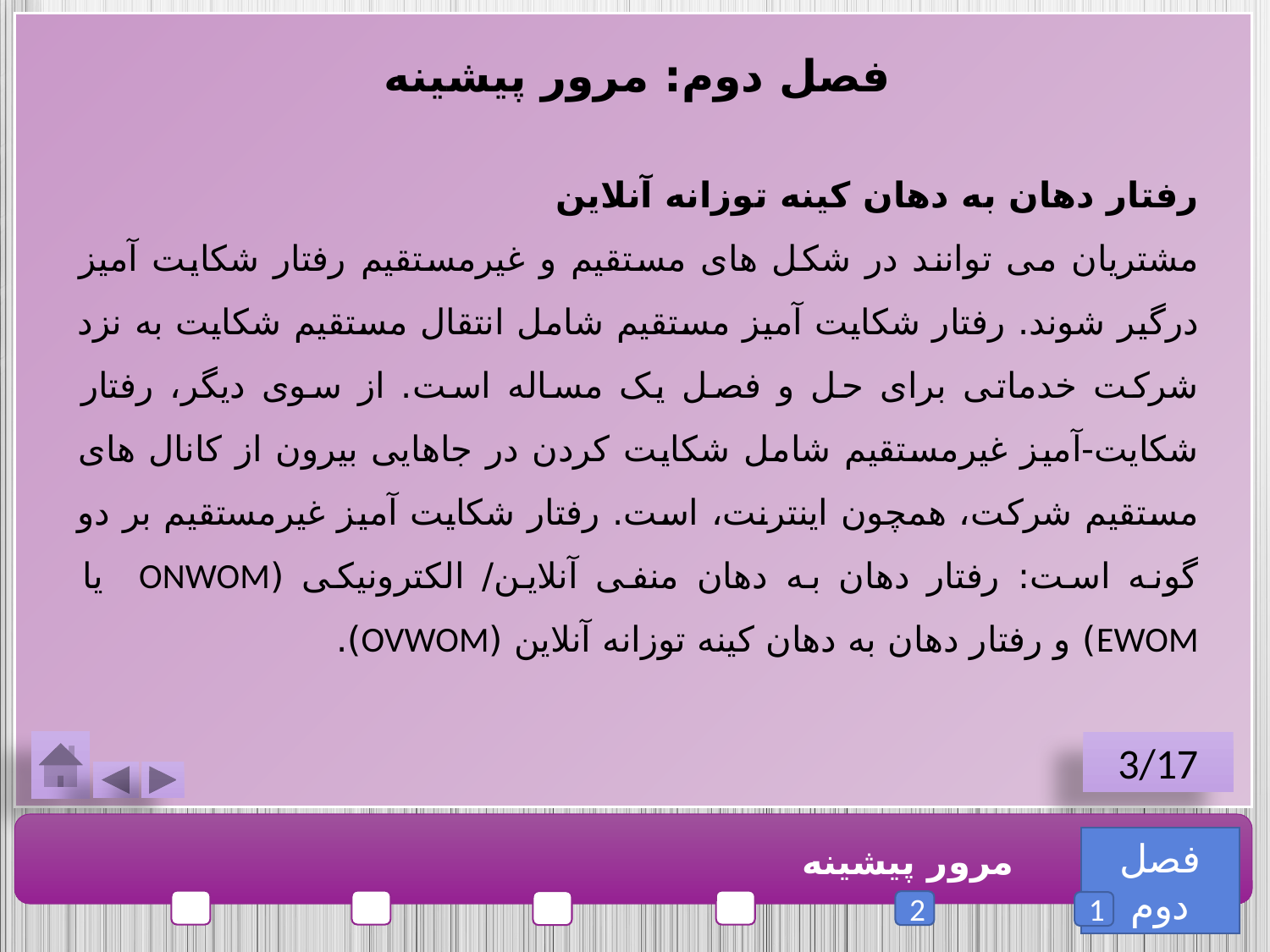

فصل دوم: مرور پیشینه

رفتار دهان به دهان کینه توزانه آنلاین
مشتریان می توانند در شکل های مستقیم و غیرمستقیم رفتار شکایت آمیز درگیر شوند. رفتار شکایت آمیز مستقیم شامل انتقال مستقیم شکایت به نزد شرکت خدماتی برای حل و فصل یک مساله است. از سوی دیگر، رفتار شکایت-آمیز غیرمستقیم شامل شکایت کردن در جاهایی بیرون از کانال های مستقیم شرکت، همچون اینترنت، است. رفتار شکایت آمیز غیرمستقیم بر دو گونه است: رفتار دهان به دهان منفی آنلاین/ الکترونیکی (ONWOM  یا EWOM) و رفتار دهان به دهان کینه توزانه آنلاین (OVWOM).

3/17

فصل دوم
مرور پیشینه

2
1